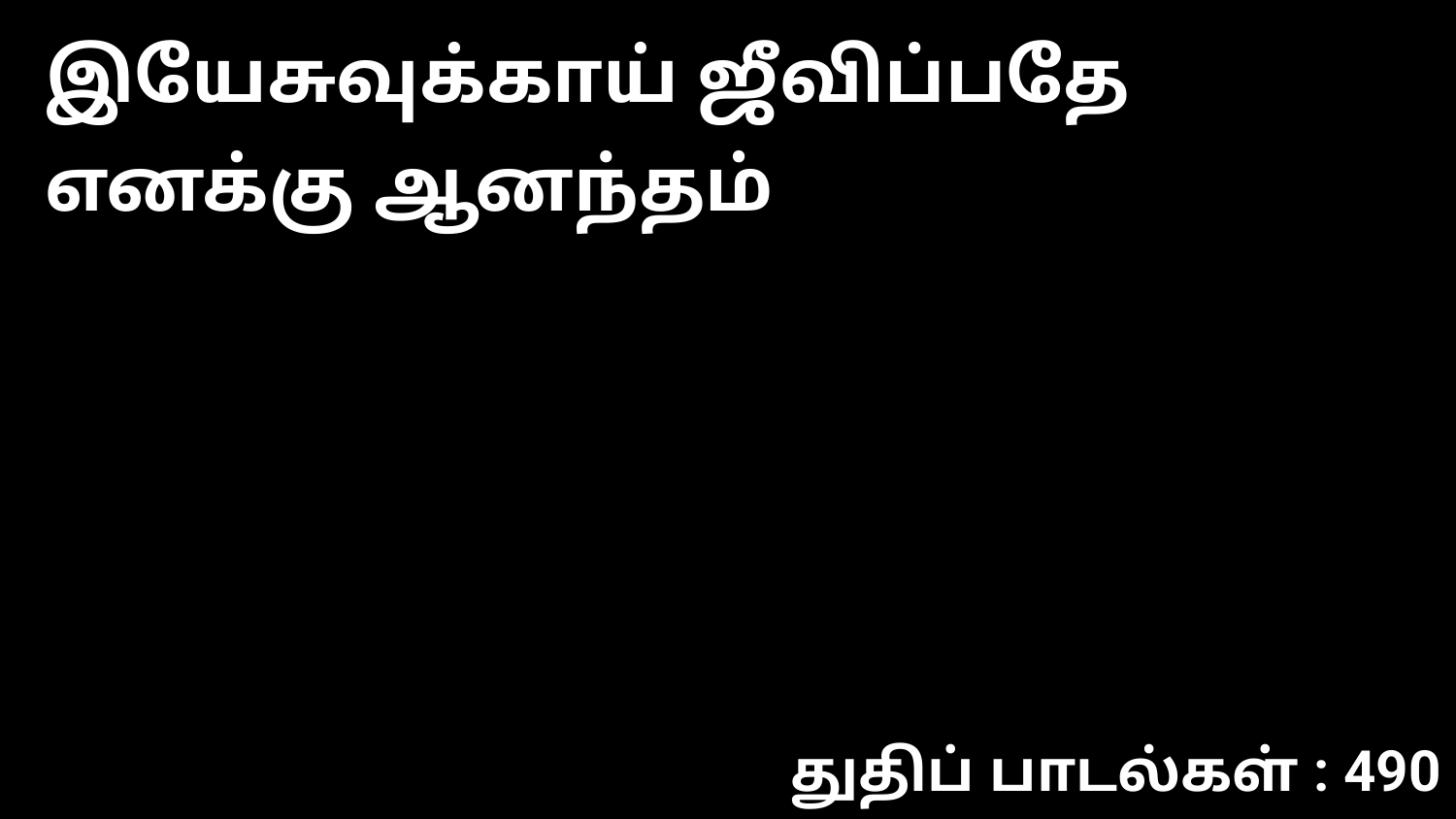

இயேசுவுக்காய் ஜீவிப்பதே எனக்கு ஆனந்தம்
துதிப் பாடல்கள் : 490